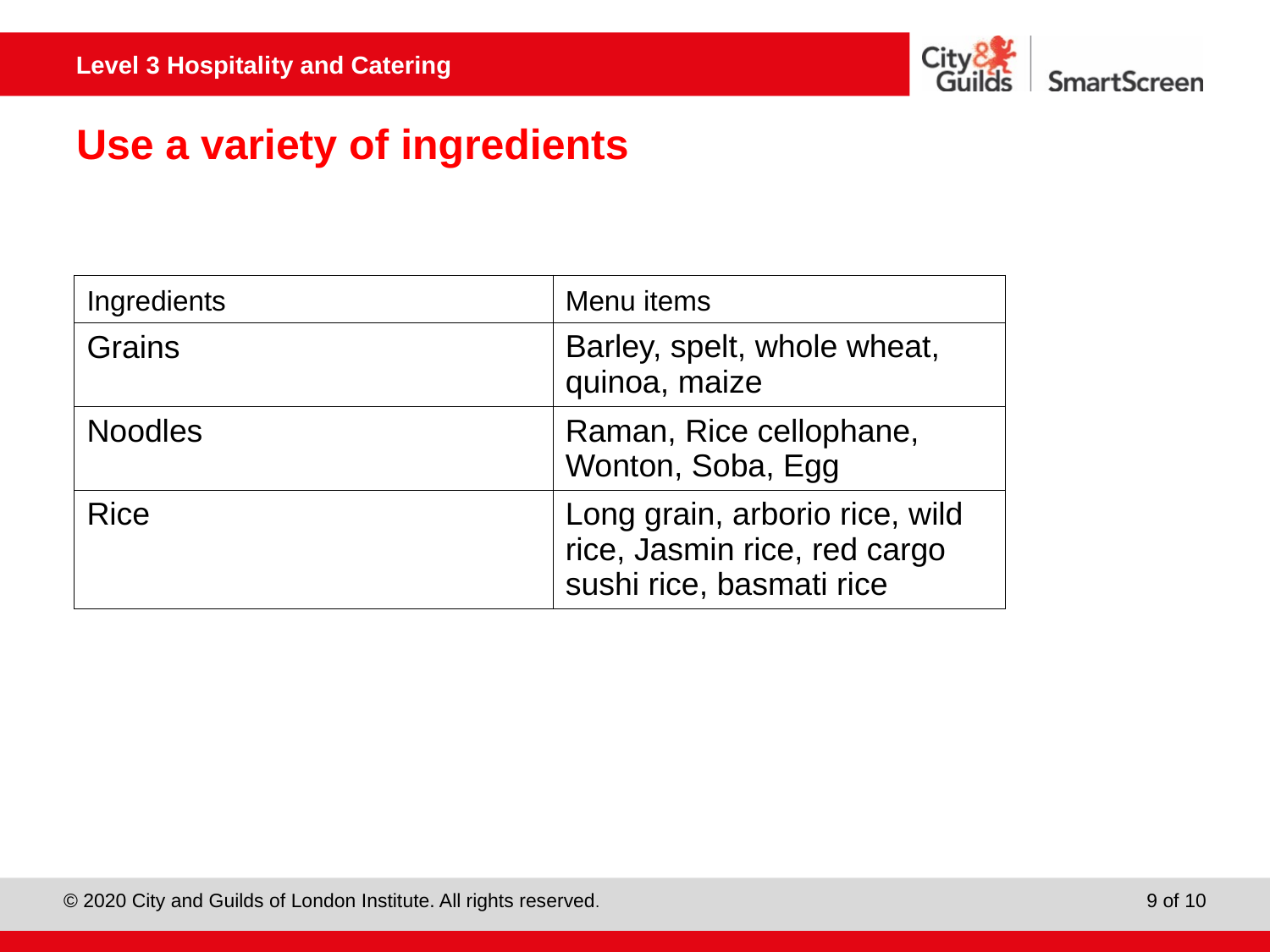

# Use a variety of ingredients
| Ingredients | Menu items |
| --- | --- |
| Grains | Barley, spelt, whole wheat, quinoa, maize |
| Noodles | Raman, Rice cellophane, Wonton, Soba, Egg |
| Rice | Long grain, arborio rice, wild rice, Jasmin rice, red cargo sushi rice, basmati rice |